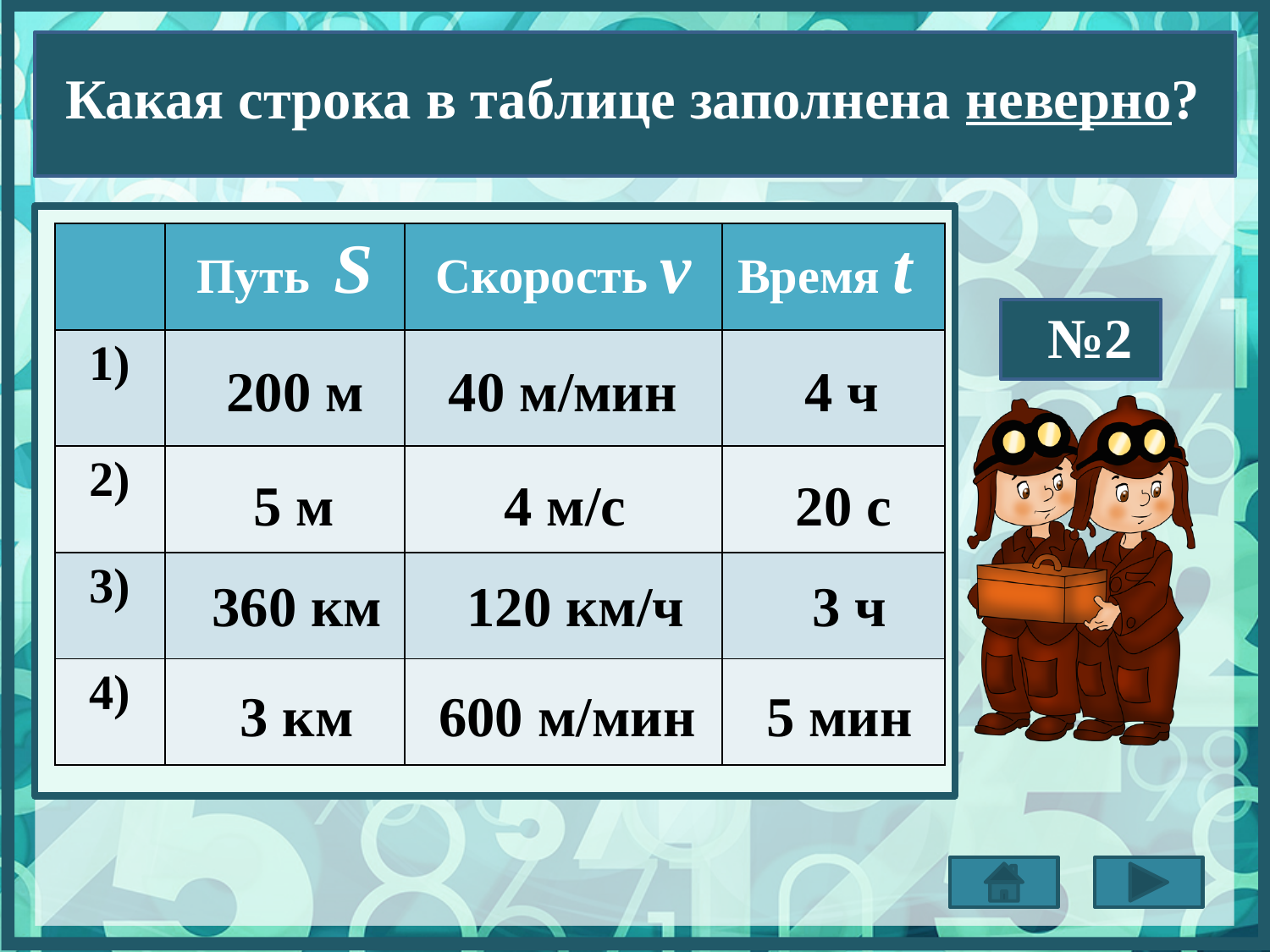

Какая строка в таблице заполнена неверно?
№2
   200 м      40 м/мин         4 ч
     5 м            4 м/с            20 с
  360 км      120 км/ч         3 ч
    3 км      600 м/мин     5 мин